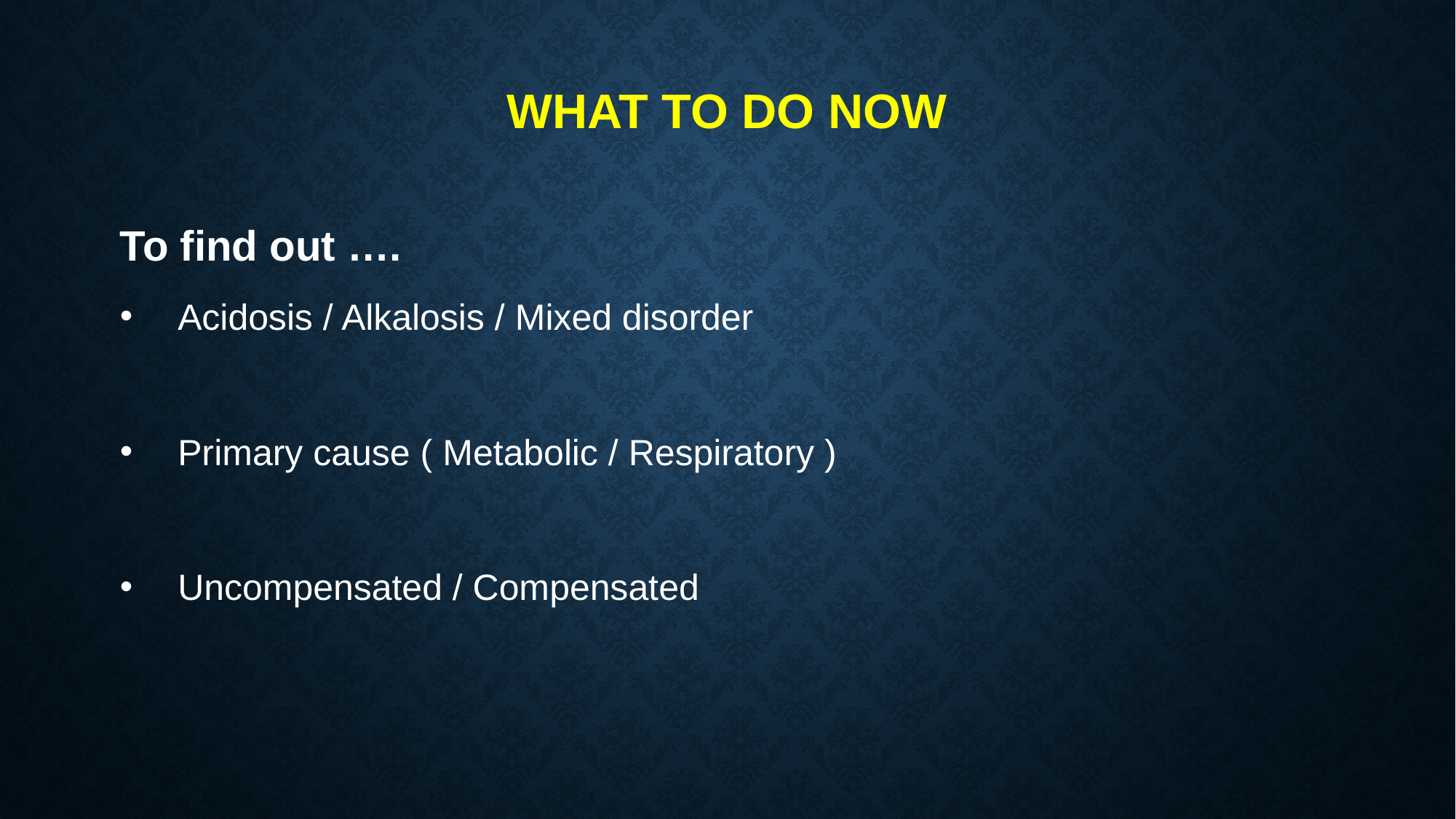

# WHAT to do now
To find out ….
   Acidosis / Alkalosis / Mixed disorder

   Primary cause ( Metabolic / Respiratory )

   Uncompensated / Compensated